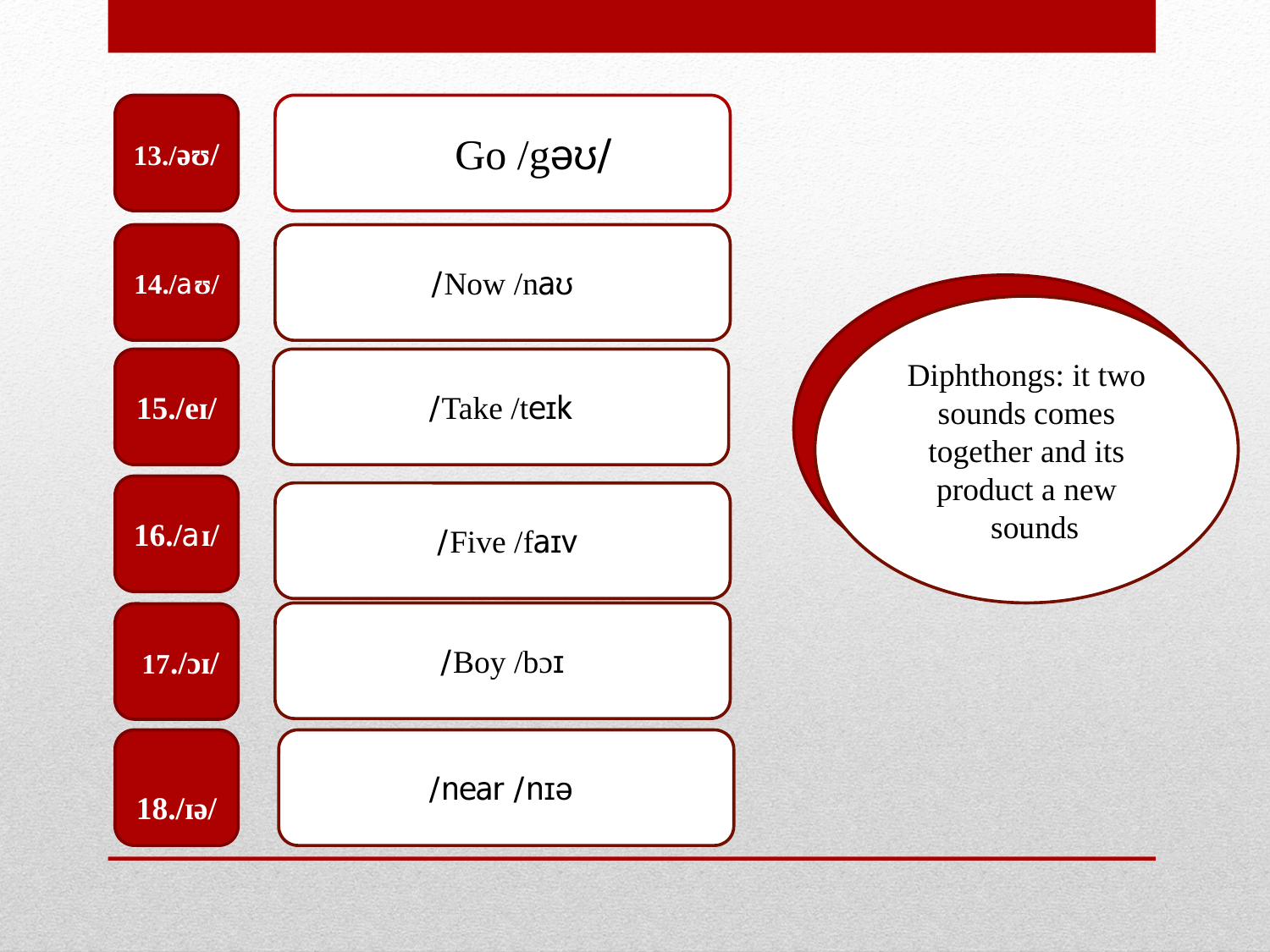

13./əʊ/
Go /gəʊ/
14./аʊ/
Now /nаʊ/
Consonants
Diphthongs: it two sounds comes together and its product a new sounds
Take /tеɪk/
15./еɪ/
16./аɪ/
Five /fаɪv/
Boy /bɔɪ/
 17./ɔɪ/
 18./ɪə/
 near /nɪə/